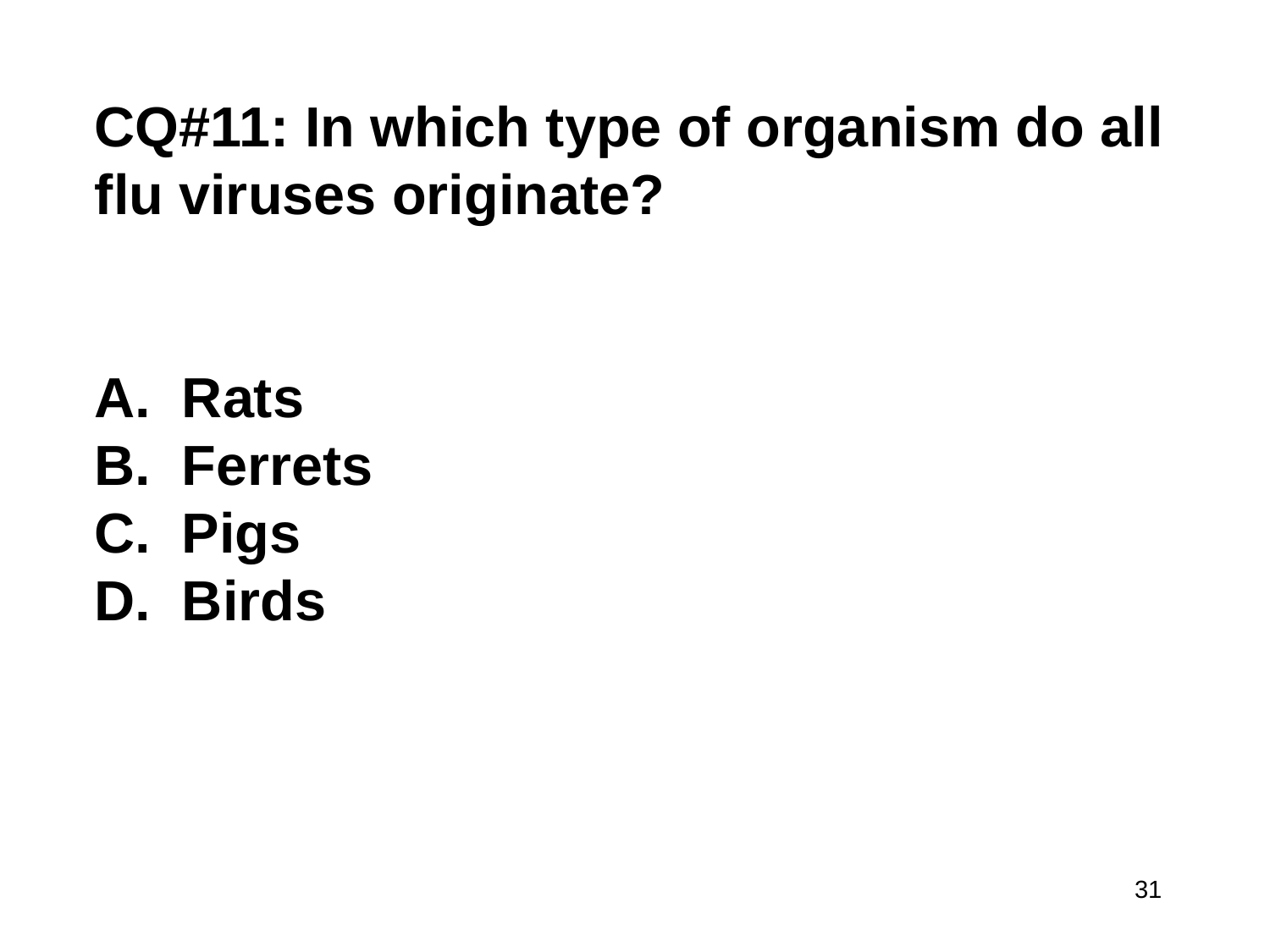

CQ#11: In which type of organism do all
flu viruses originate?

 Rats
 Ferrets
 Pigs
 Birds
31